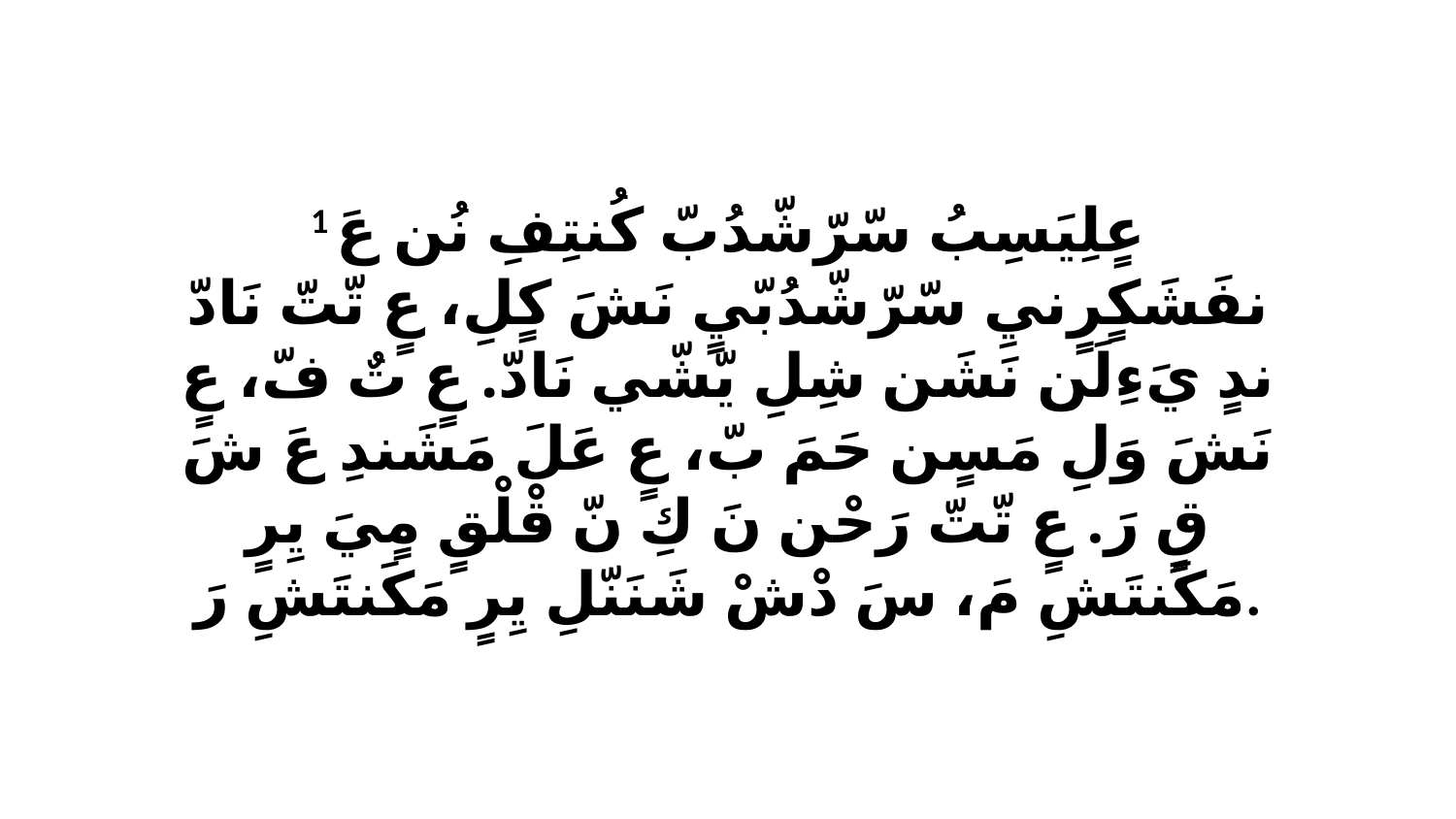

1 عٍلِيَسِبُ سّرّشّدُبّ كُنتِفِ نُن عَ نفَشَكٍرٍنيِ سّرّشّدُبّيٍ نَشَ كٍلِ، عٍ تّتّ نَادّ ندٍ يَءِلَن نَشَن شِلِ يّشّي نَادّ. عٍ تٌ فّ، عٍ نَشَ وَلِ مَسٍن حَمَ بّ، عٍ عَلَ مَشَندِ عَ شَ قٍ رَ. عٍ تّتّ رَحْن نَ كِ نّ قْلْقٍ مٍيَ يِرٍ مَكَنتَشِ مَ، سَ دْشْ شَنَنّلِ يِرٍ مَكَنتَشِ رَ.